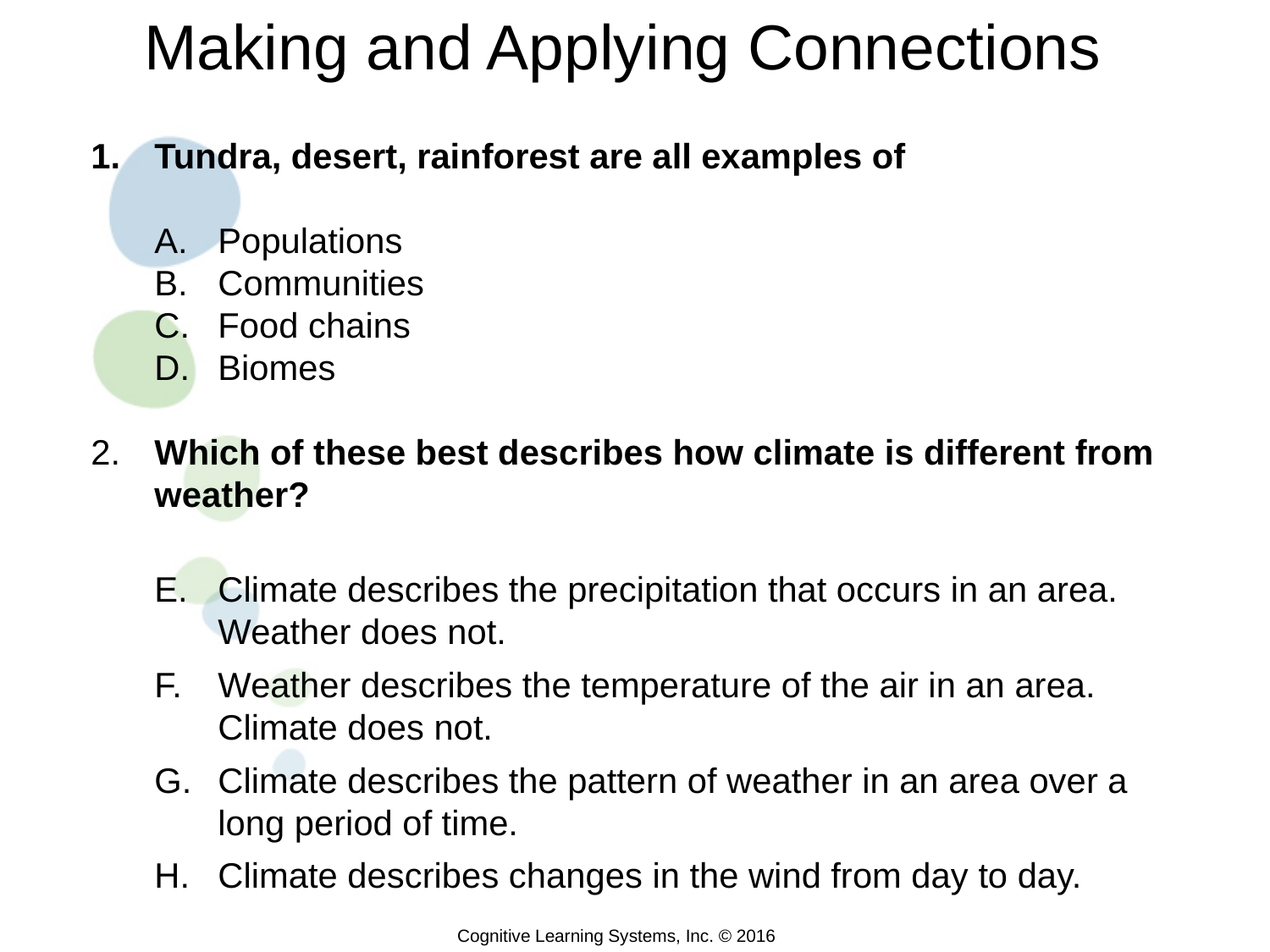

Making and Applying Connections
Tundra, desert, rainforest are all examples of

Populations
Communities
Food chains
Biomes

2.	Which of these best describes how climate is different from weather?

Climate describes the precipitation that occurs in an area. Weather does not.
Weather describes the temperature of the air in an area. Climate does not.
Climate describes the pattern of weather in an area over a long period of time.
Climate describes changes in the wind from day to day.
Cognitive Learning Systems, Inc. © 2016